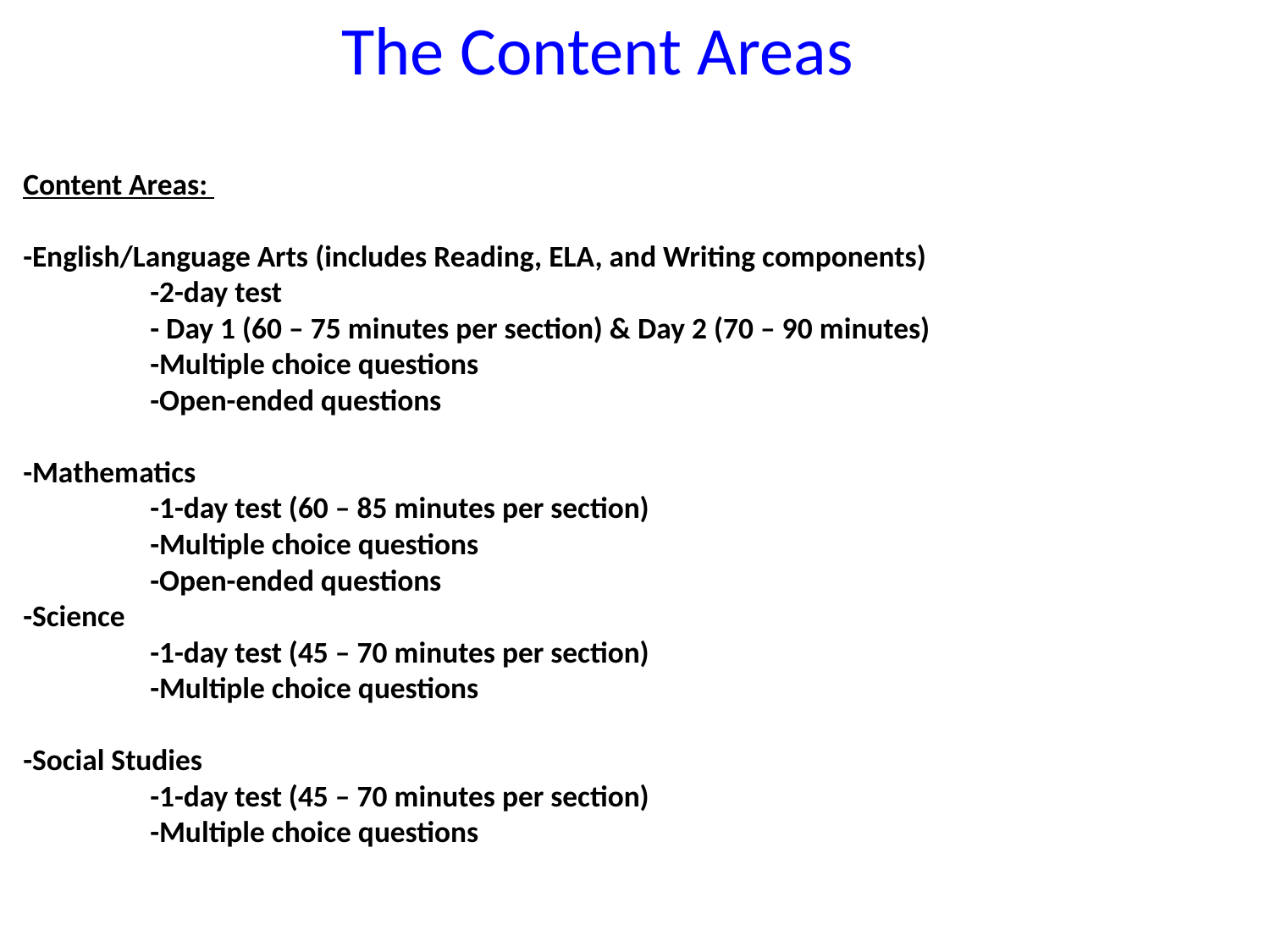

# The Content Areas

Content Areas:

-English/Language Arts (includes Reading, ELA, and Writing components)
	-2-day test
	- Day 1 (60 – 75 minutes per section) & Day 2 (70 – 90 minutes)
	-Multiple choice questions
	-Open-ended questions

-Mathematics
	-1-day test (60 – 85 minutes per section)
	-Multiple choice questions
	-Open-ended questions
-Science
	-1-day test (45 – 70 minutes per section)
	-Multiple choice questions

-Social Studies
	-1-day test (45 – 70 minutes per section)
	-Multiple choice questions

5